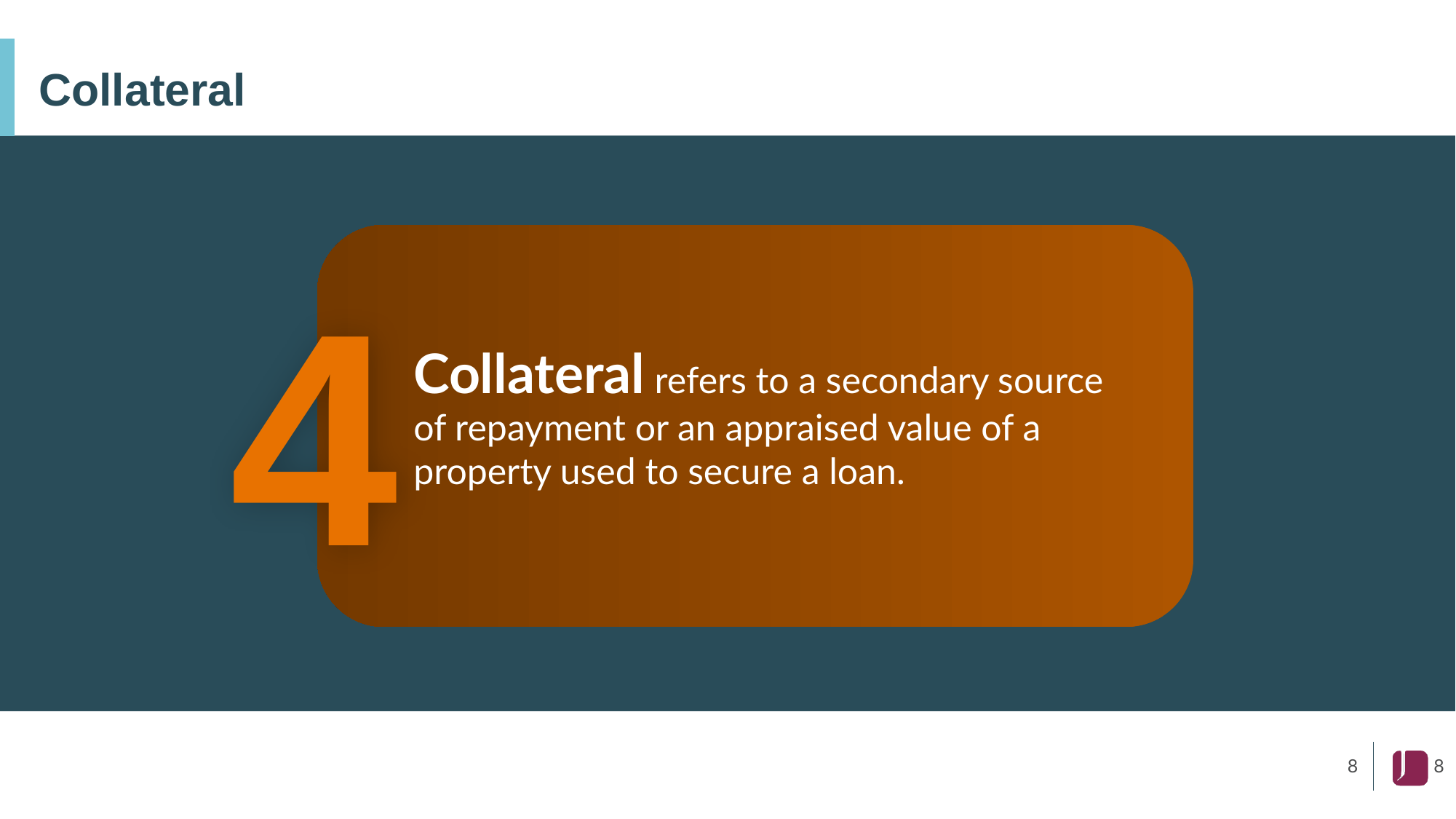

# Collateral

4
Collateral refers to a secondary source of repayment or an appraised value of a property used to secure a loan.
8